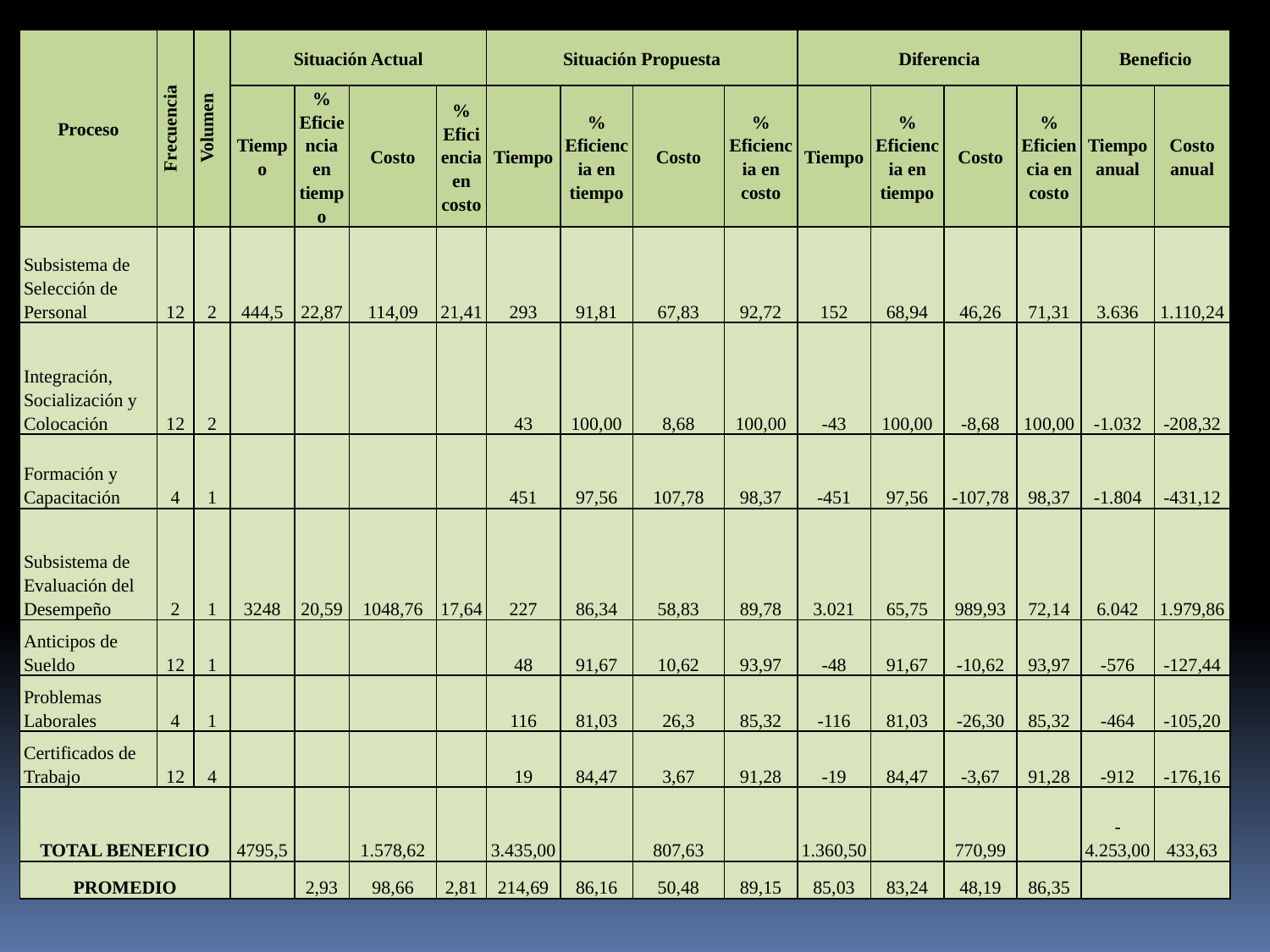

| Proceso | Frecuencia | Volumen | Situación Actual |  |  |  | Situación Propuesta |  |  |  | Diferencia |  |  |  | Beneficio |  |
| --- | --- | --- | --- | --- | --- | --- | --- | --- | --- | --- | --- | --- | --- | --- | --- | --- |
|  |  |  | Tiempo | % Eficiencia en tiempo | Costo | % Eficiencia en costo | Tiempo | % Eficiencia en tiempo | Costo | % Eficiencia en costo | Tiempo | % Eficiencia en tiempo | Costo | % Eficiencia en costo | Tiempo anual | Costo anual |
| Subsistema de Selección de Personal | 12 | 2 | 444,5 | 22,87 | 114,09 | 21,41 | 293 | 91,81 | 67,83 | 92,72 | 152 | 68,94 | 46,26 | 71,31 | 3.636 | 1.110,24 |
| Integración, Socialización y Colocación | 12 | 2 |  |  |  |  | 43 | 100,00 | 8,68 | 100,00 | -43 | 100,00 | -8,68 | 100,00 | -1.032 | -208,32 |
| Formación y Capacitación | 4 | 1 |  |  |  |  | 451 | 97,56 | 107,78 | 98,37 | -451 | 97,56 | -107,78 | 98,37 | -1.804 | -431,12 |
| Subsistema de Evaluación del Desempeño | 2 | 1 | 3248 | 20,59 | 1048,76 | 17,64 | 227 | 86,34 | 58,83 | 89,78 | 3.021 | 65,75 | 989,93 | 72,14 | 6.042 | 1.979,86 |
| Anticipos de Sueldo | 12 | 1 |  |  |  |  | 48 | 91,67 | 10,62 | 93,97 | -48 | 91,67 | -10,62 | 93,97 | -576 | -127,44 |
| Problemas Laborales | 4 | 1 |  |  |  |  | 116 | 81,03 | 26,3 | 85,32 | -116 | 81,03 | -26,30 | 85,32 | -464 | -105,20 |
| Certificados de Trabajo | 12 | 4 |  |  |  |  | 19 | 84,47 | 3,67 | 91,28 | -19 | 84,47 | -3,67 | 91,28 | -912 | -176,16 |
| TOTAL BENEFICIO |  |  | 4795,5 |  | 1.578,62 |  | 3.435,00 |  | 807,63 |  | 1.360,50 |  | 770,99 |  | -4.253,00 | 433,63 |
| PROMEDIO |  |  |  | 2,93 | 98,66 | 2,81 | 214,69 | 86,16 | 50,48 | 89,15 | 85,03 | 83,24 | 48,19 | 86,35 |  |  |